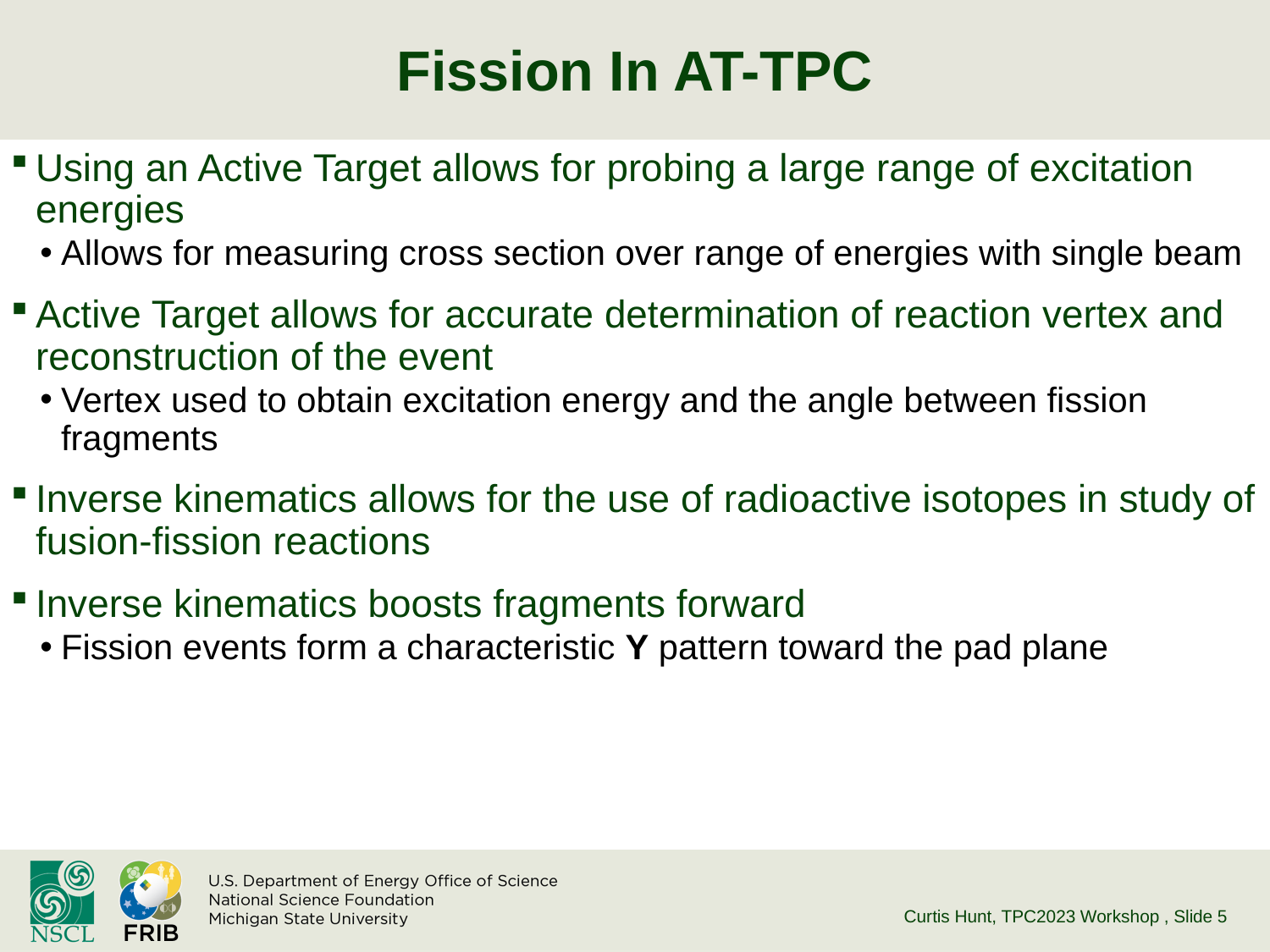

# Fission In AT-TPC
Using an Active Target allows for probing a large range of excitation energies
Allows for measuring cross section over range of energies with single beam
Active Target allows for accurate determination of reaction vertex and reconstruction of the event
Vertex used to obtain excitation energy and the angle between fission fragments
Inverse kinematics allows for the use of radioactive isotopes in study of fusion-fission reactions
Inverse kinematics boosts fragments forward
Fission events form a characteristic Y pattern toward the pad plane

Curtis Hunt, TPC2023 Workshop
, Slide 5